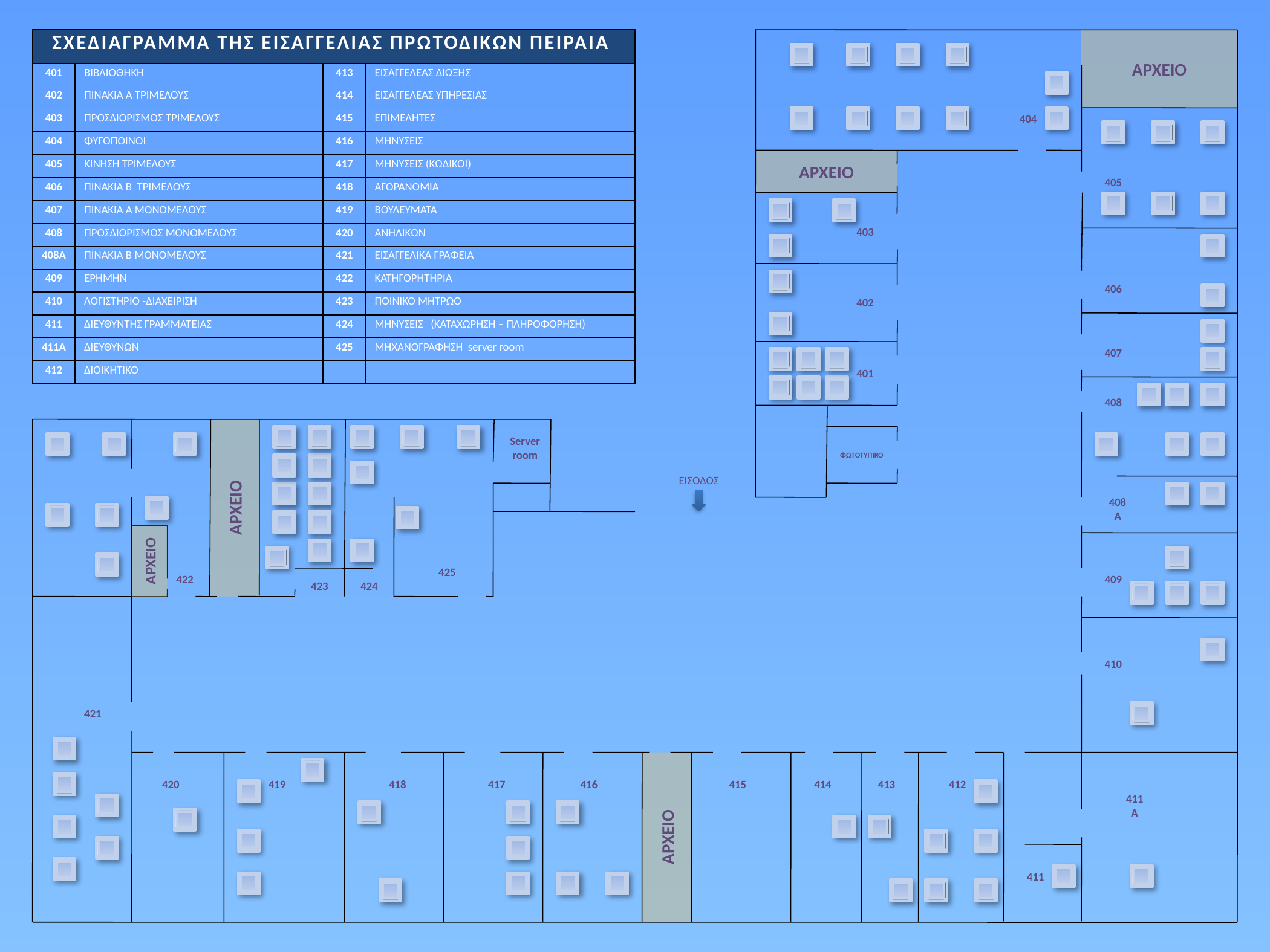

| ΣΧΕΔΙΑΓΡΑΜΜΑ ΤΗΣ ΕΙΣΑΓΓΕΛΙΑΣ ΠΡΩΤΟΔΙΚΩΝ ΠΕΙΡΑΙΑ |  |  |  |
| --- | --- | --- | --- |
| 401 | ΒΙΒΛΙΟΘΗΚΗ | 413 | ΕΙΣΑΓΓΕΛΕΑΣ ΔΙΩΞΗΣ |
| 402 | ΠΙΝΑΚΙΑ Α ΤΡΙΜΕΛΟΥΣ | 414 | ΕΙΣΑΓΓΕΛΕΑΣ ΥΠΗΡΕΣΙΑΣ |
| 403 | ΠΡΟΣΔΙΟΡΙΣΜΟΣ ΤΡΙΜΕΛΟΥΣ | 415 | ΕΠΙΜΕΛΗΤΕΣ |
| 404 | ΦΥΓΟΠΟΙΝΟΙ | 416 | ΜΗΝΥΣΕΙΣ |
| 405 | ΚΙΝΗΣΗ ΤΡΙΜΕΛΟΥΣ | 417 | ΜΗΝΥΣΕΙΣ (ΚΩΔΙΚΟΙ) |
| 406 | ΠΙΝΑΚΙΑ Β ΤΡΙΜΕΛΟΥΣ | 418 | ΑΓΟΡΑΝΟΜΙΑ |
| 407 | ΠΙΝΑΚΙΑ Α ΜΟΝΟΜΕΛΟΥΣ | 419 | ΒΟΥΛΕΥΜΑΤΑ |
| 408 | ΠΡΟΣΔΙΟΡΙΣΜΟΣ ΜΟΝΟΜΕΛΟΥΣ | 420 | ΑΝΗΛΙΚΩΝ |
| 408A | ΠΙΝΑΚΙΑ Β ΜΟΝΟΜΕΛΟΥΣ | 421 | ΕΙΣΑΓΓΕΛΙΚΑ ΓΡΑΦΕΙΑ |
| 409 | ΕΡΗΜΗΝ | 422 | ΚΑΤΗΓΟΡΗΤΗΡΙΑ |
| 410 | ΛΟΓΙΣΤΗΡΙΟ -ΔΙΑΧΕΙΡΙΣΗ | 423 | ΠΟΙΝΙΚΟ ΜΗΤΡΩΟ |
| 411 | ΔΙΕΥΘΥΝΤΗΣ ΓΡΑΜΜΑΤΕΙΑΣ | 424 | ΜΗΝΥΣΕΙΣ (ΚΑΤΑΧΩΡΗΣΗ – ΠΛΗΡΟΦΟΡΗΣΗ) |
| 411A | ΔΙΕΥΘΥΝΩΝ | 425 | ΜΗΧΑΝΟΓΡΑΦΗΣΗ server room |
| 412 | ΔΙΟΙΚΗΤΙΚΟ |  |  |
ΑΡΧΕΙΟ

404

ΑΡΧΕΙΟ
405

403

406

402

407

401

408

Server room

ΦΩΤΟΤΥΠΙΚΟ

ΕΙΣΟΔΟΣ
ΑΡΧΕΙΟ

408 A

ΑΡΧΕΙΟ

425
422
409
423
424

410
421

420
419
418
417
416
415
414
413
412

411 A

ΑΡΧΕΙΟ

411